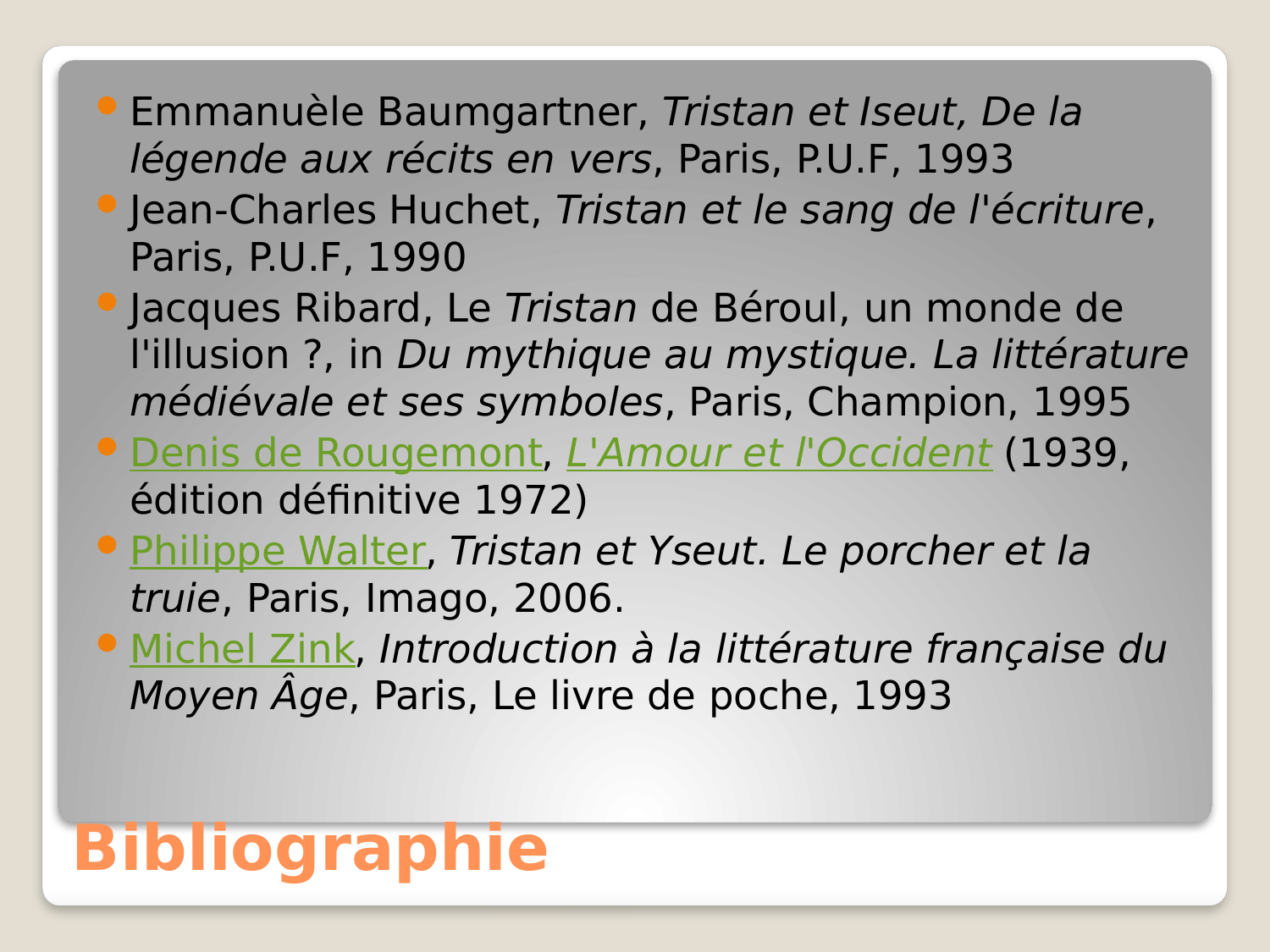

Emmanuèle Baumgartner, Tristan et Iseut, De la légende aux récits en vers, Paris, P.U.F, 1993
Jean-Charles Huchet, Tristan et le sang de l'écriture, Paris, P.U.F, 1990
Jacques Ribard, Le Tristan de Béroul, un monde de l'illusion ?, in Du mythique au mystique. La littérature médiévale et ses symboles, Paris, Champion, 1995
Denis de Rougemont, L'Amour et l'Occident (1939, édition définitive 1972)
Philippe Walter, Tristan et Yseut. Le porcher et la truie, Paris, Imago, 2006.
Michel Zink, Introduction à la littérature française du Moyen Âge, Paris, Le livre de poche, 1993

# Bibliographie